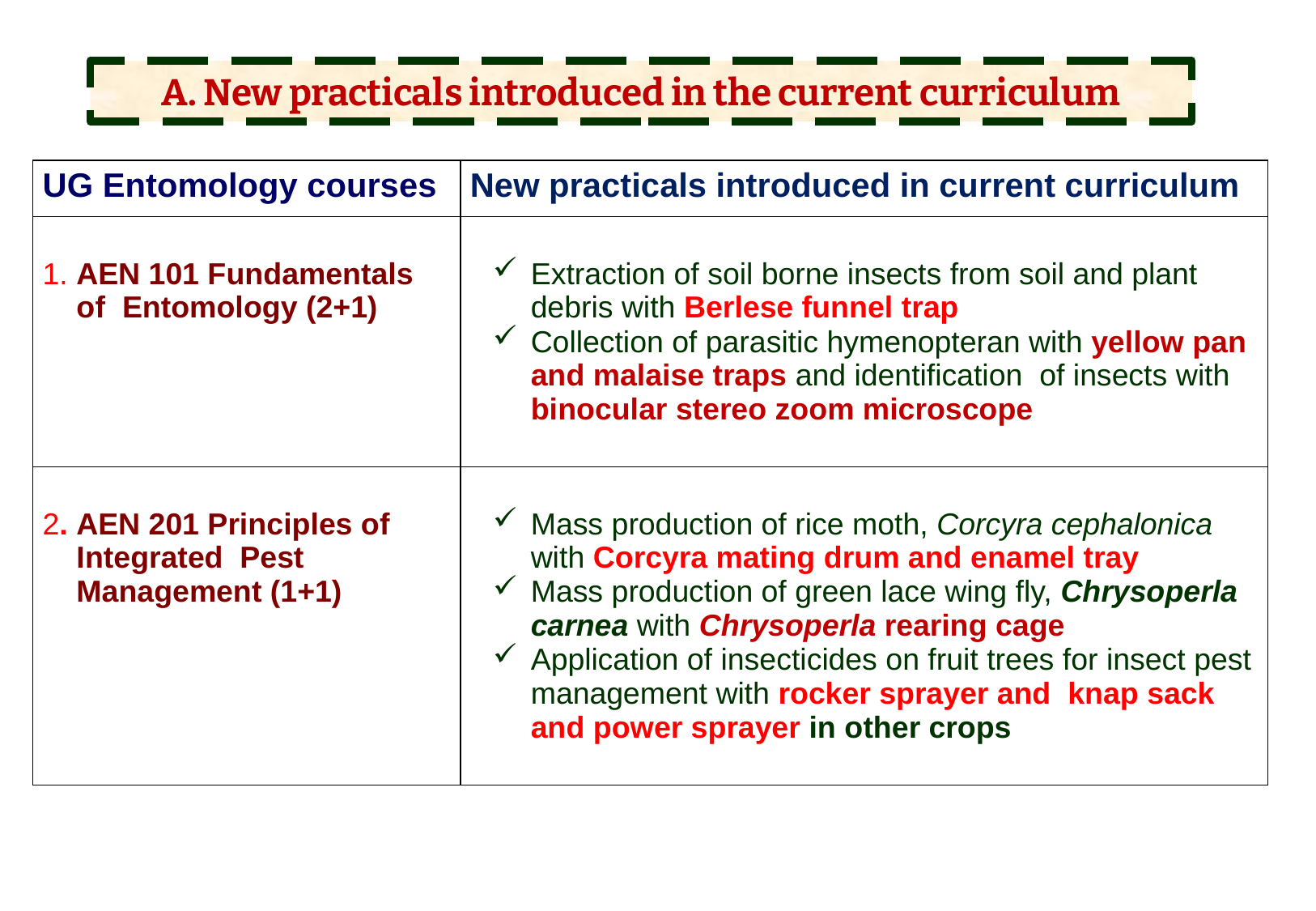

# A. New practicals introduced in the current curriculum
| UG Entomology courses | New practicals introduced in current curriculum |
| --- | --- |
| 1. AEN 101 Fundamentals of Entomology (2+1) | Extraction of soil borne insects from soil and plant debris with Berlese funnel trap Collection of parasitic hymenopteran with yellow pan and malaise traps and identification of insects with binocular stereo zoom microscope |
| 2. AEN 201 Principles of Integrated Pest Management (1+1) | Mass production of rice moth, Corcyra cephalonica with Corcyra mating drum and enamel tray Mass production of green lace wing fly, Chrysoperla carnea with Chrysoperla rearing cage Application of insecticides on fruit trees for insect pest management with rocker sprayer and knap sack and power sprayer in other crops |